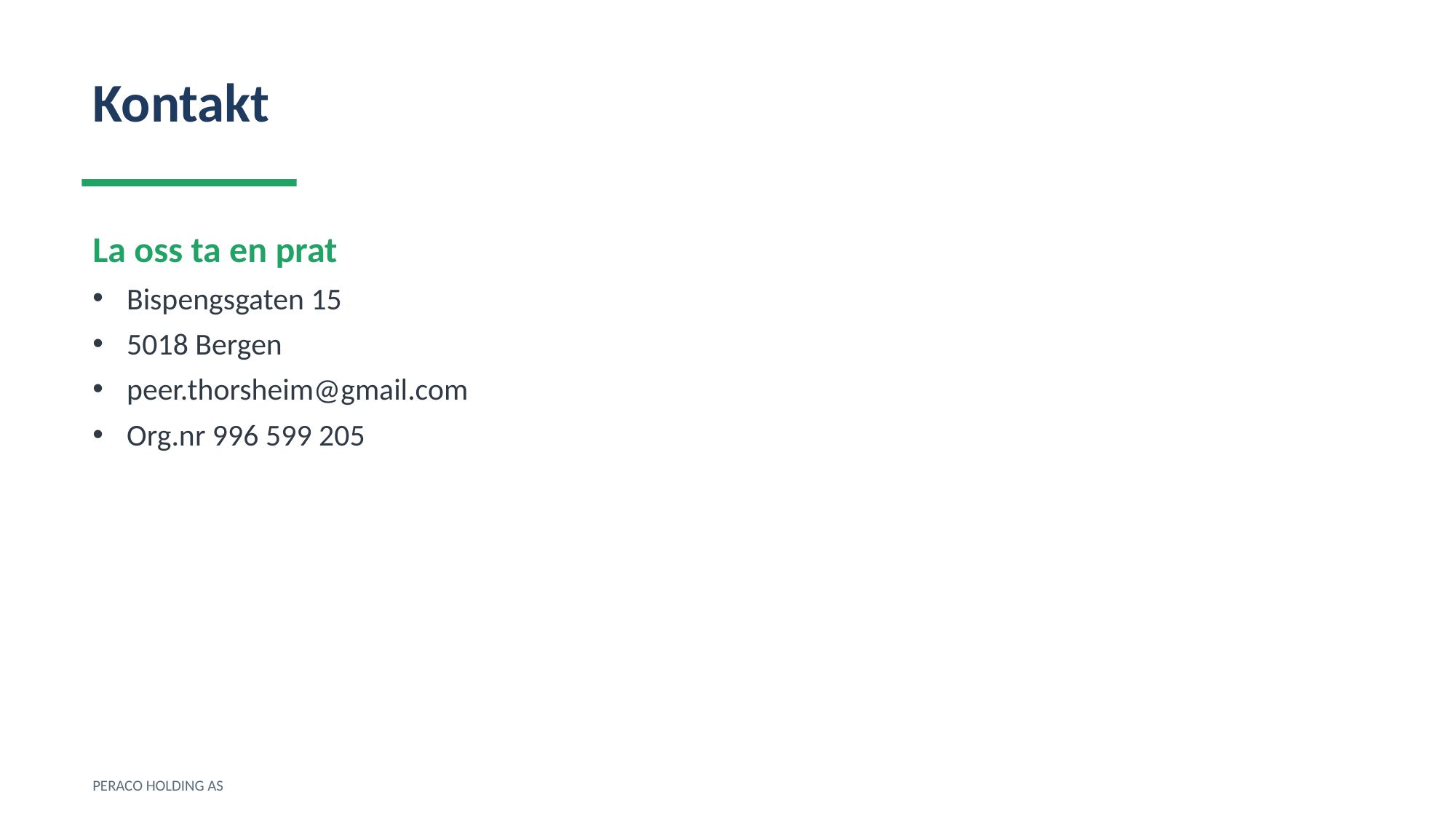

Kontakt

La oss ta en prat
Bispengsgaten 15
5018 Bergen
peer.thorsheim@gmail.com
Org.nr 996 599 205
PERACO HOLDING AS